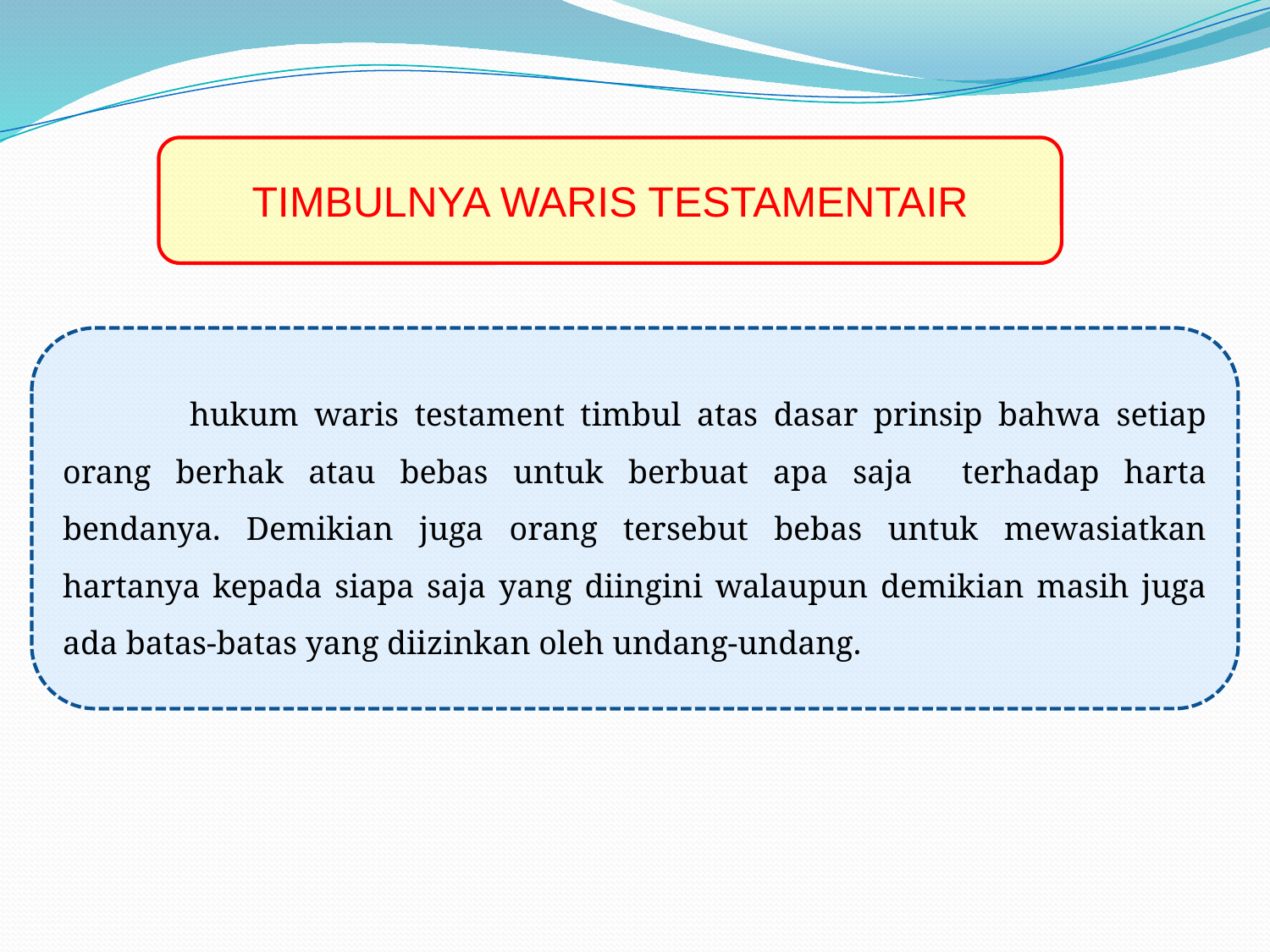

TIMBULNYA WARIS TESTAMENTAIR
	hukum waris testament timbul atas dasar prinsip bahwa setiap orang berhak atau bebas untuk berbuat apa saja  terhadap harta bendanya. Demikian juga orang tersebut bebas untuk mewasiatkan hartanya kepada siapa saja yang diingini walaupun demikian masih juga ada batas-batas yang diizinkan oleh undang-undang.